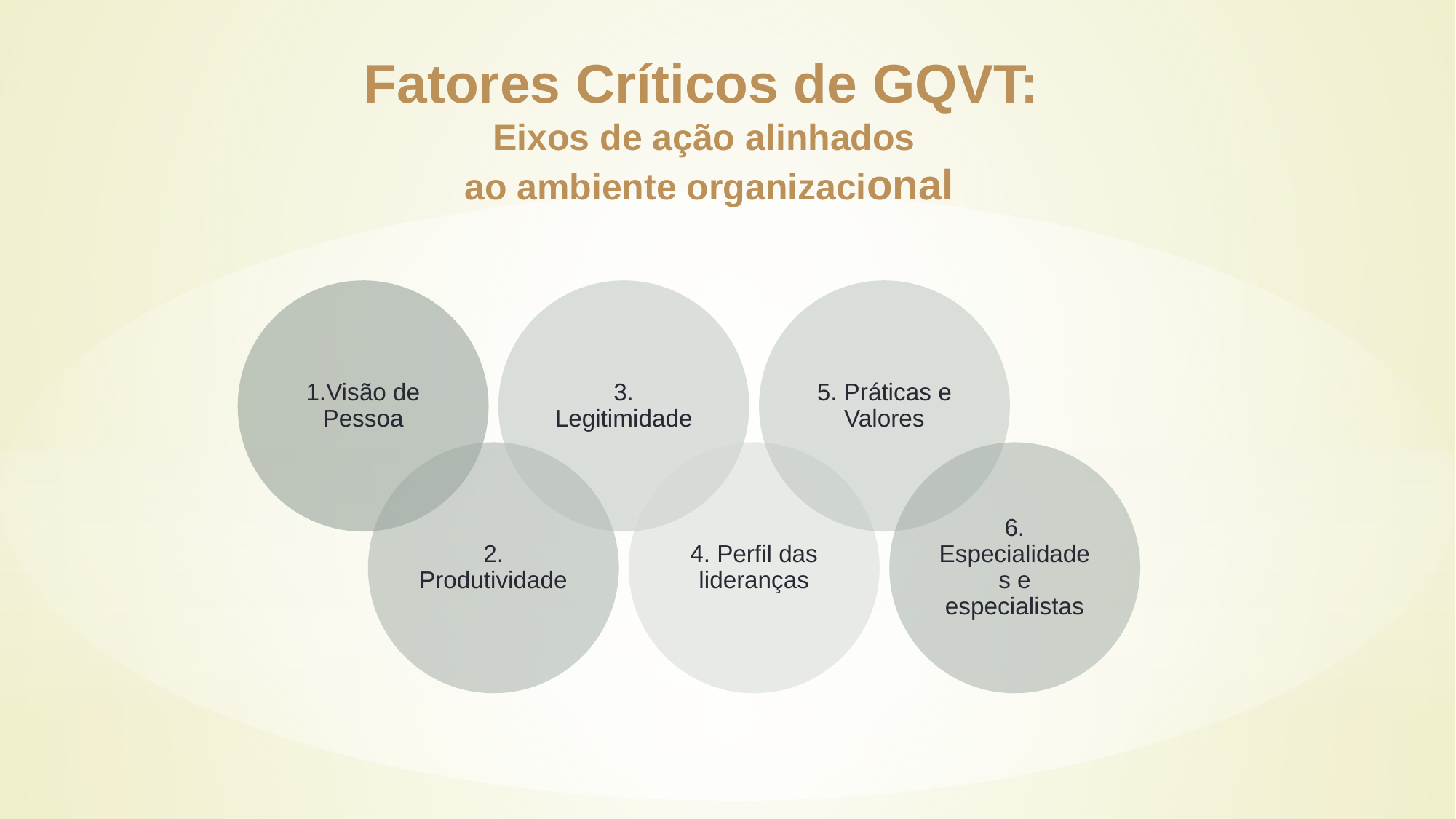

Fatores Críticos de GQVT:
Eixos de ação alinhados
ao ambiente organizacional
1.Visão de Pessoa
2. Produtividade
3. Legitimidade
4. Perfil das lideranças
5. Práticas e Valores
6. Especialidades e especialistas